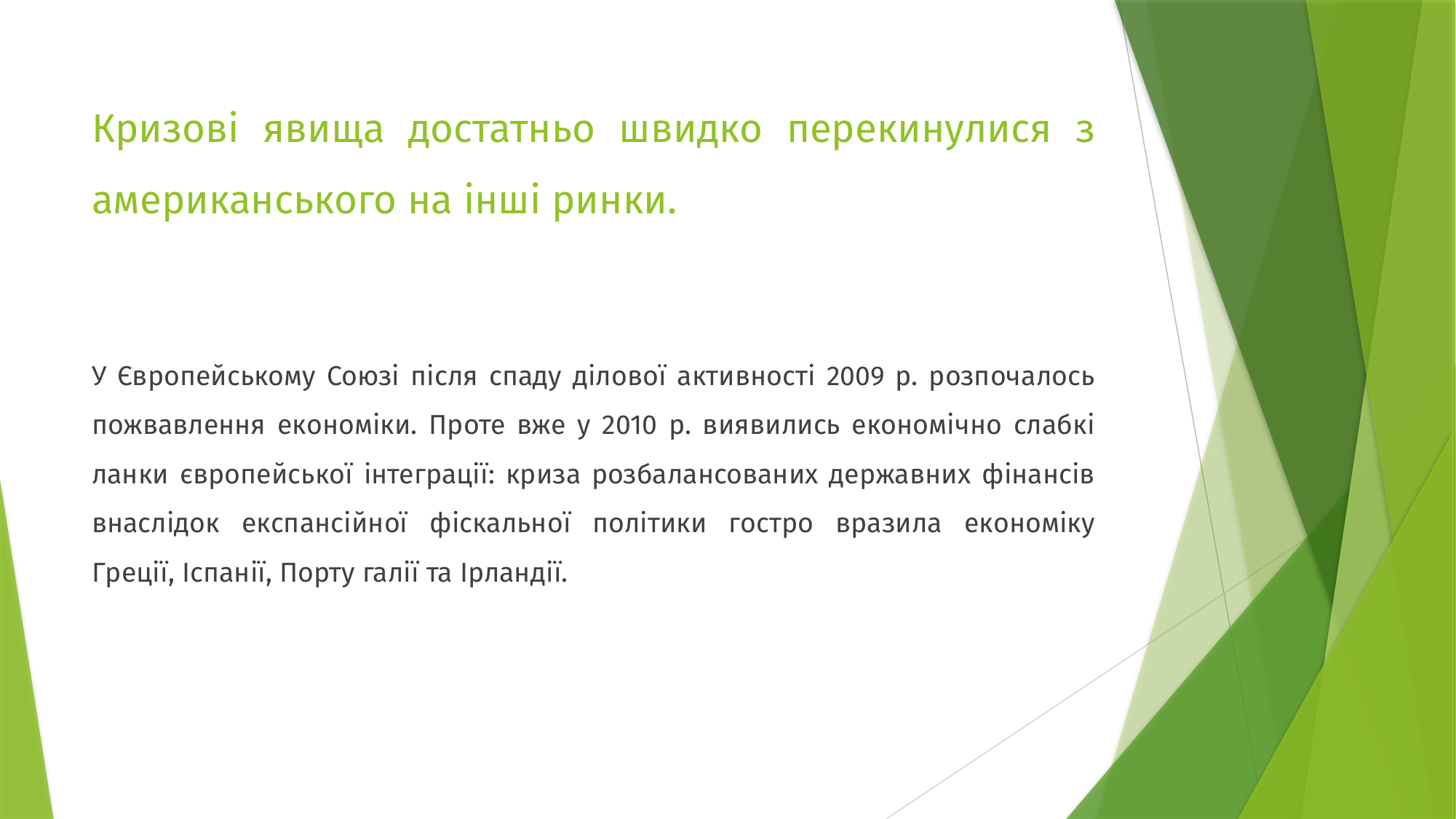

# Кризові явища достатньо швидко перекинулися з американського на інші ринки.
У Європейському Союзі після спаду ділової активності 2009 р. розпочалось пожвавлення економіки. Проте вже у 2010 р. виявились економічно слабкі ланки європейської інтеграції: криза розбалансованих державних фінансів внаслідок експансійної фіскальної політики гостро вразила економіку Греції, Іспанії, Порту галії та Ірландії.